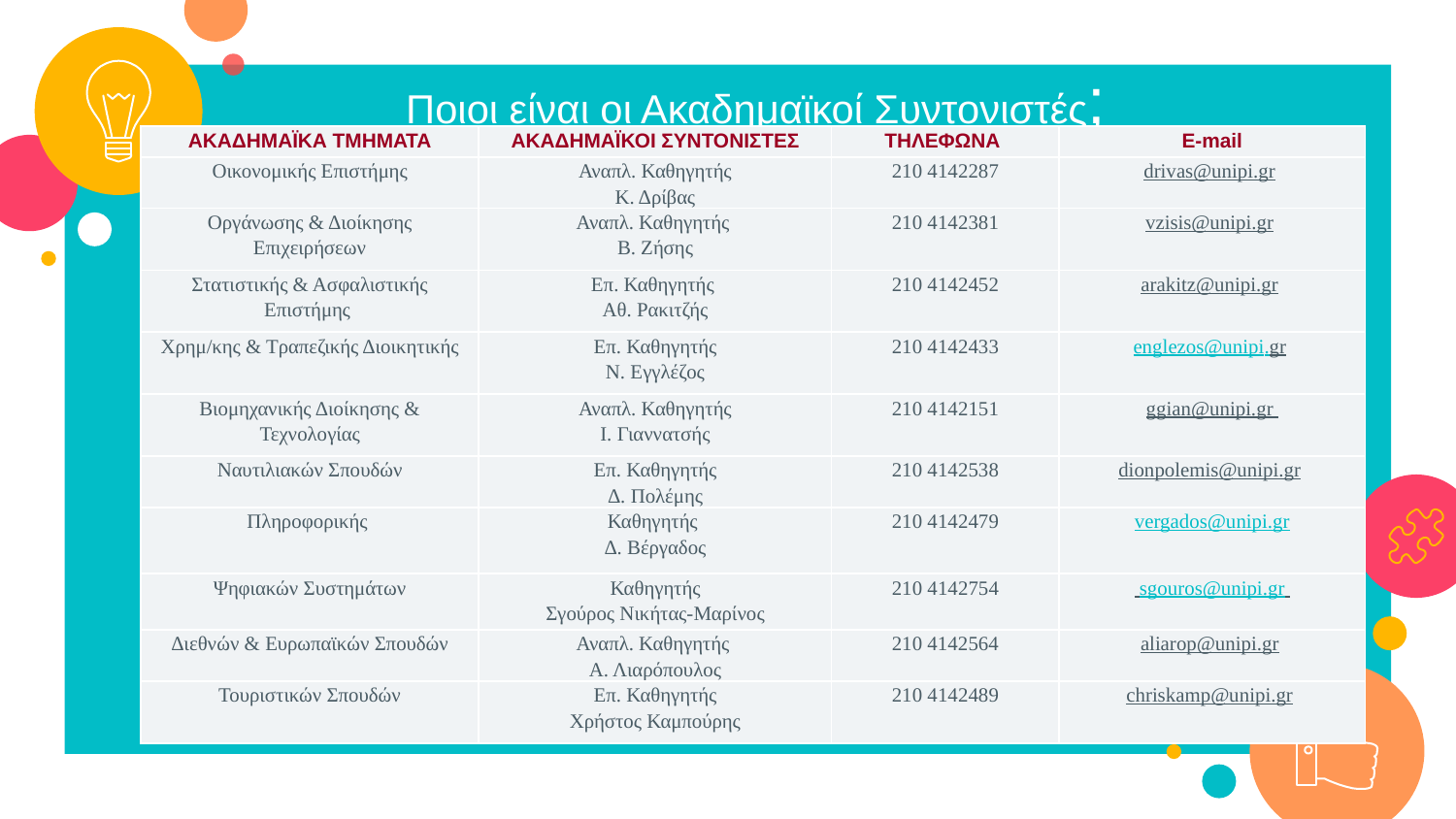

Ποιοι είναι οι Ακαδημαϊκοί Συντονιστές;
| ΑΚΑΔΗΜΑΪΚΑ ΤΜΗΜΑΤΑ | ΑΚΑΔΗΜΑΪΚΟΙ ΣΥΝΤΟΝΙΣΤΕΣ | ΤΗΛΕΦΩΝΑ | E-mail |
| --- | --- | --- | --- |
| Οικονομικής Επιστήμης | Αναπλ. Καθηγητής Κ. Δρίβας | 210 4142287 | drivas@unipi.gr |
| Οργάνωσης & Διοίκησης Επιχειρήσεων | Αναπλ. Καθηγητής Β. Ζήσης | 210 4142381 | vzisis@unipi.gr |
| Στατιστικής & Ασφαλιστικής Επιστήμης | Επ. Καθηγητής Αθ. Ρακιτζής | 210 4142452 | arakitz@unipi.gr |
| Χρημ/κης & Τραπεζικής Διοικητικής | Επ. Καθηγητής Ν. Εγγλέζος | 210 4142433 | englezos@unipi.gr |
| Βιομηχανικής Διοίκησης & Τεχνολογίας | Αναπλ. Καθηγητής Ι. Γιαννατσής | 210 4142151 | ggian@unipi.gr |
| Ναυτιλιακών Σπουδών | Επ. Καθηγητής Δ. Πολέμης | 210 4142538 | dionpolemis@unipi.gr |
| Πληροφορικής | Καθηγητής Δ. Βέργαδος | 210 4142479 | vergados@unipi.gr |
| Ψηφιακών Συστημάτων | Καθηγητής Σγούρος Νικήτας-Μαρίνος | 210 4142754 | sgouros@unipi.gr |
| Διεθνών & Ευρωπαϊκών Σπουδών | Αναπλ. Καθηγητής Α. Λιαρόπουλος | 210 4142564 | aliarop@unipi.gr |
| Τουριστικών Σπουδών | Επ. Καθηγητής Χρήστος Καμπούρης | 210 4142489 | chriskamp@unipi.gr |